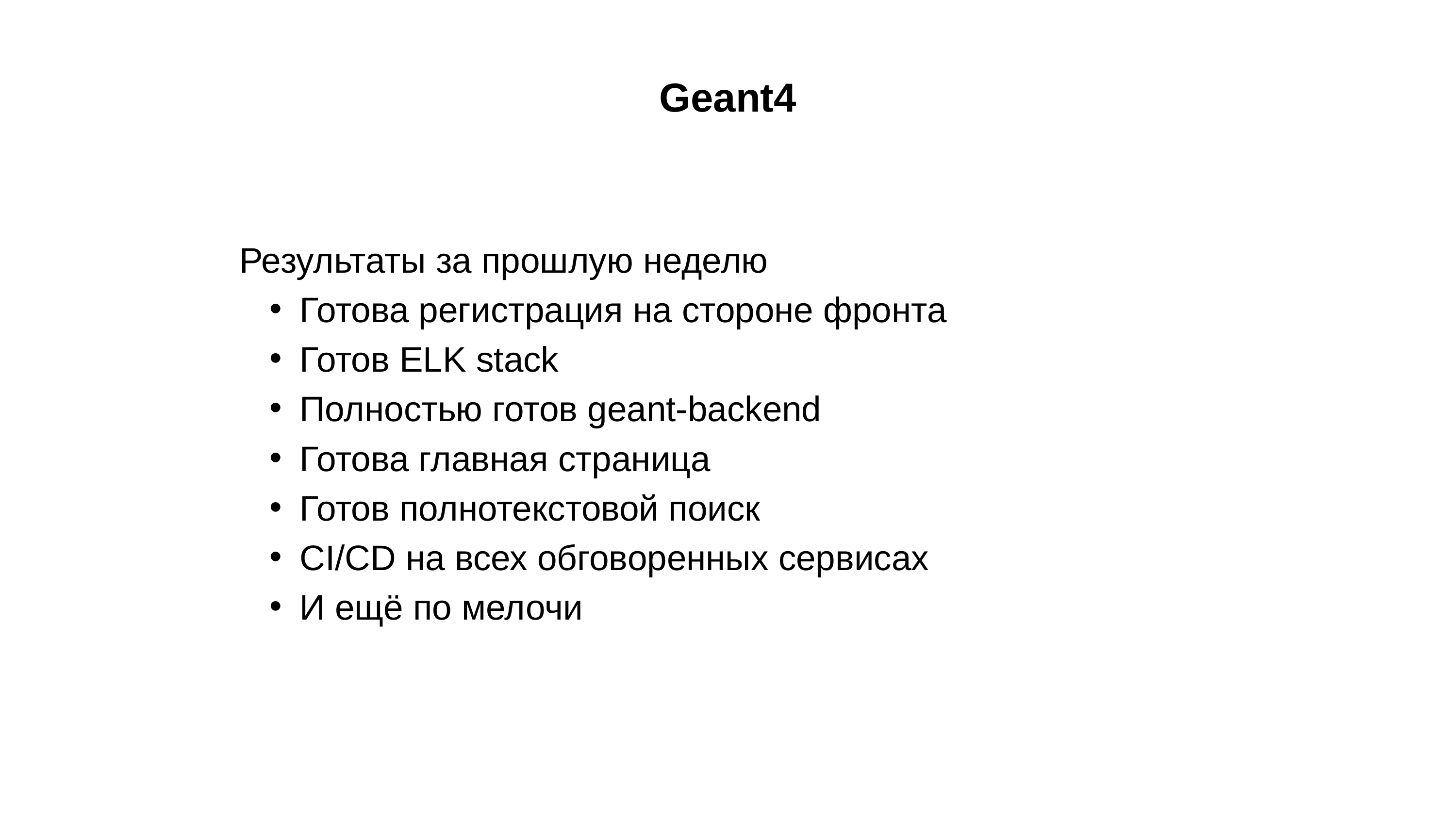

Geant4
Результаты за прошлую неделю
Готова регистрация на стороне фронта
Готов ELK stack
Полностью готов geant-backend
Готова главная страница
Готов полнотекстовой поиск
CI/CD на всех обговоренных сервисах
И ещё по мелочи